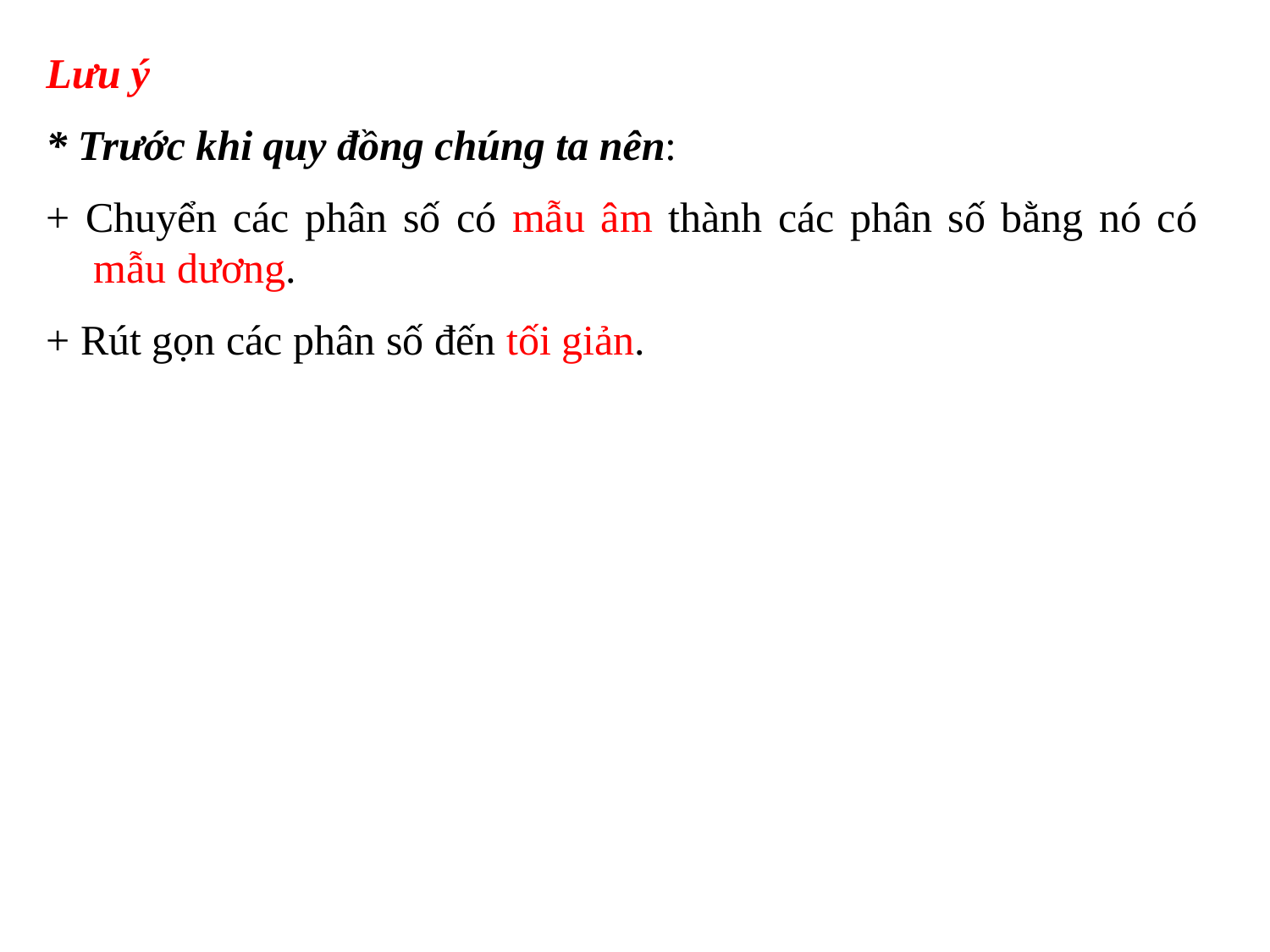

Lưu ý
* Trước khi quy đồng chúng ta nên:
+ Chuyển các phân số có mẫu âm thành các phân số bằng nó có mẫu dương.
+ Rút gọn các phân số đến tối giản.